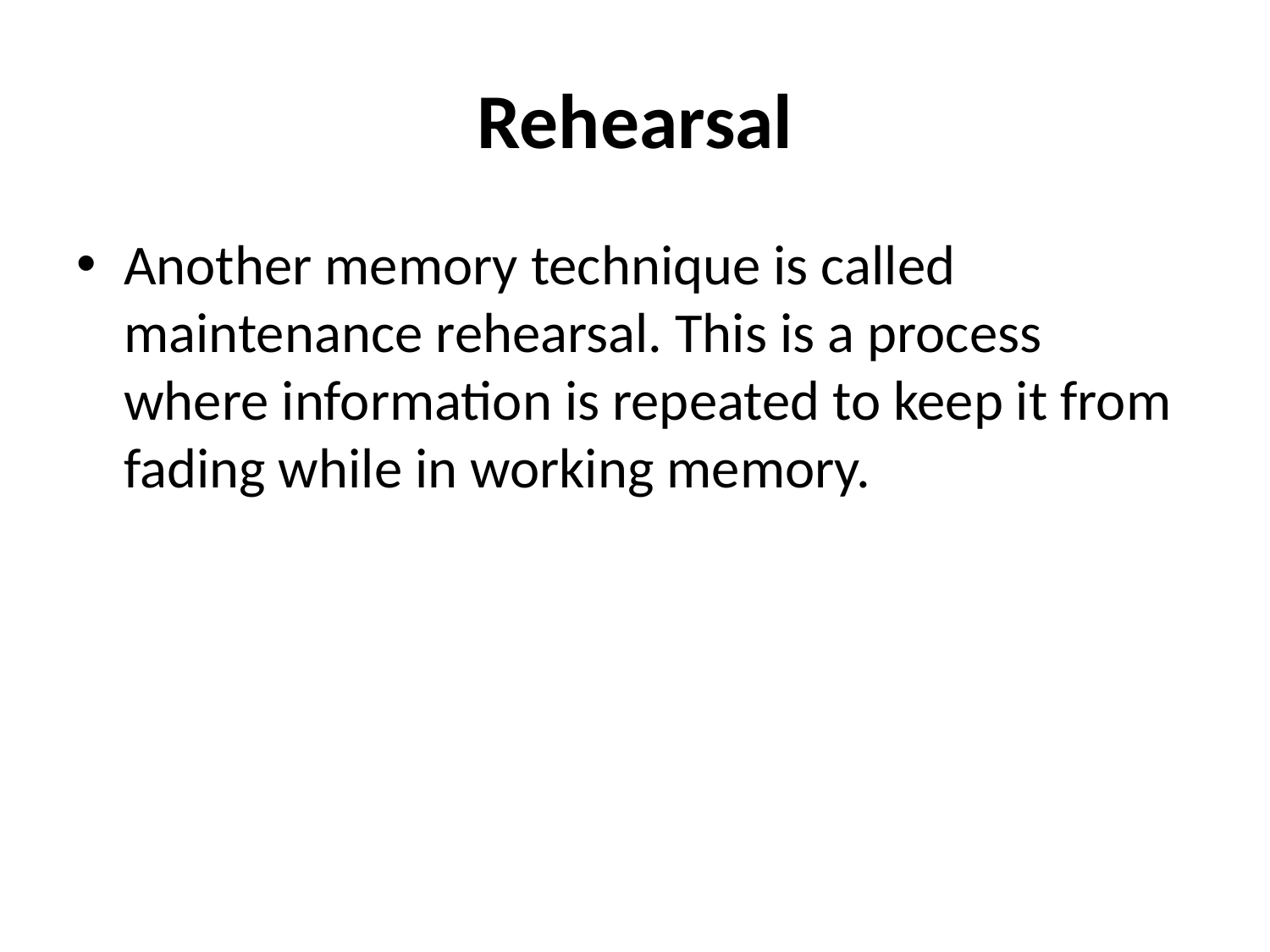

# Rehearsal
Another memory technique is called maintenance rehearsal. This is a process where information is repeated to keep it from fading while in working memory.